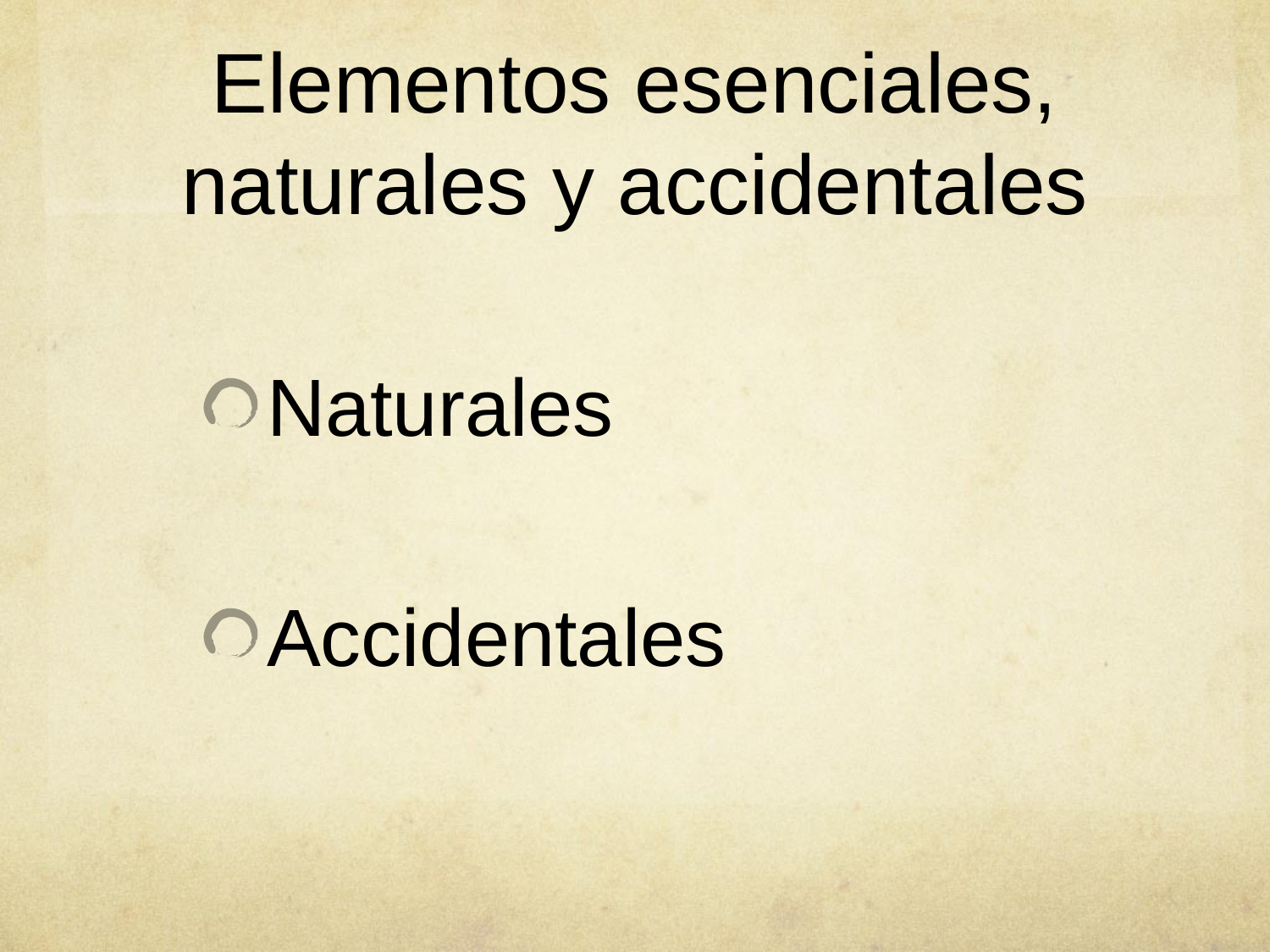

# Elementos esenciales, naturales y accidentales

Naturales

Accidentales